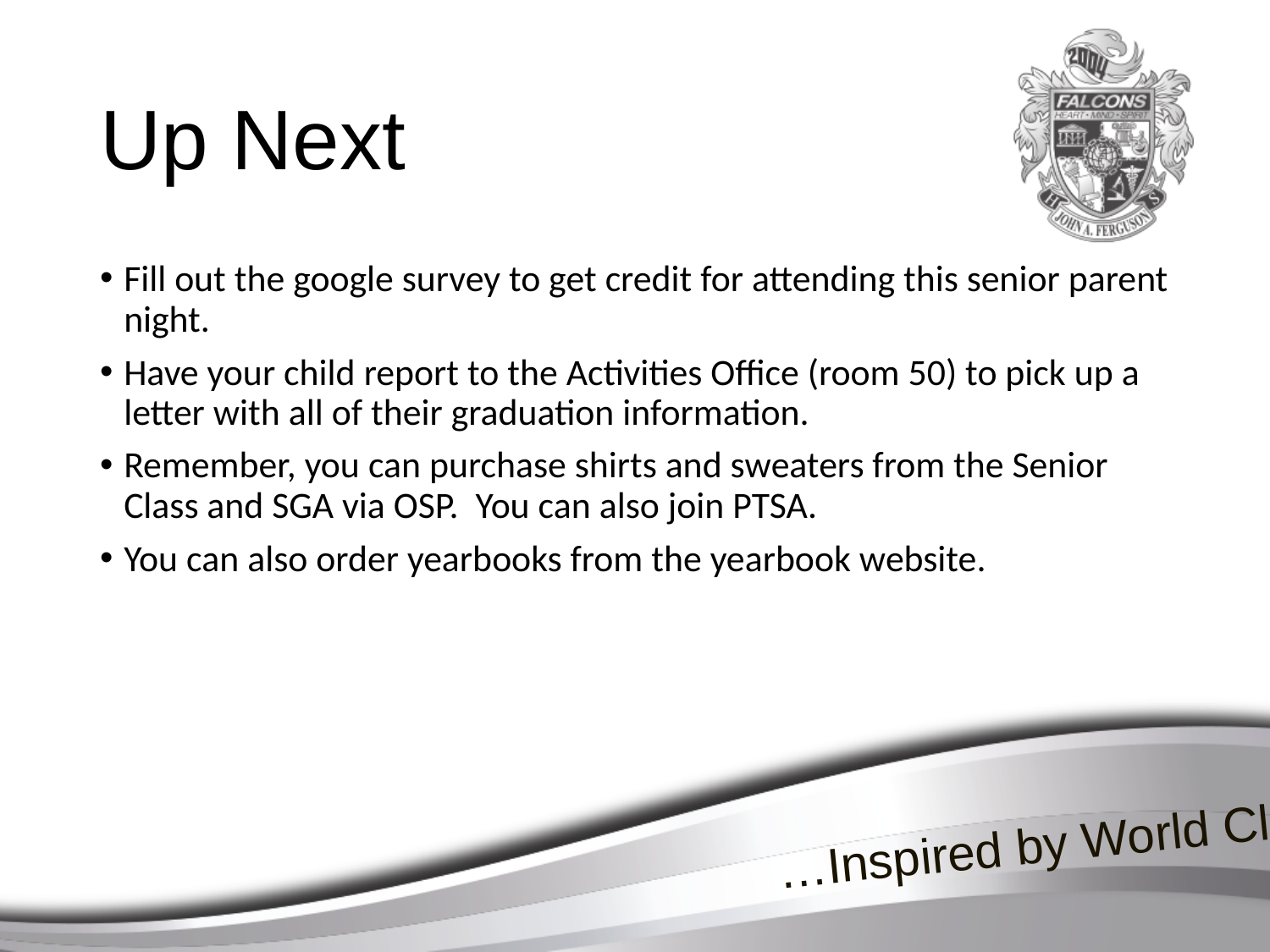

# Up Next
Fill out the google survey to get credit for attending this senior parent night.
Have your child report to the Activities Office (room 50) to pick up a letter with all of their graduation information.
Remember, you can purchase shirts and sweaters from the Senior Class and SGA via OSP.  You can also join PTSA.
You can also order yearbooks from the yearbook website.
        …Inspired by World Class